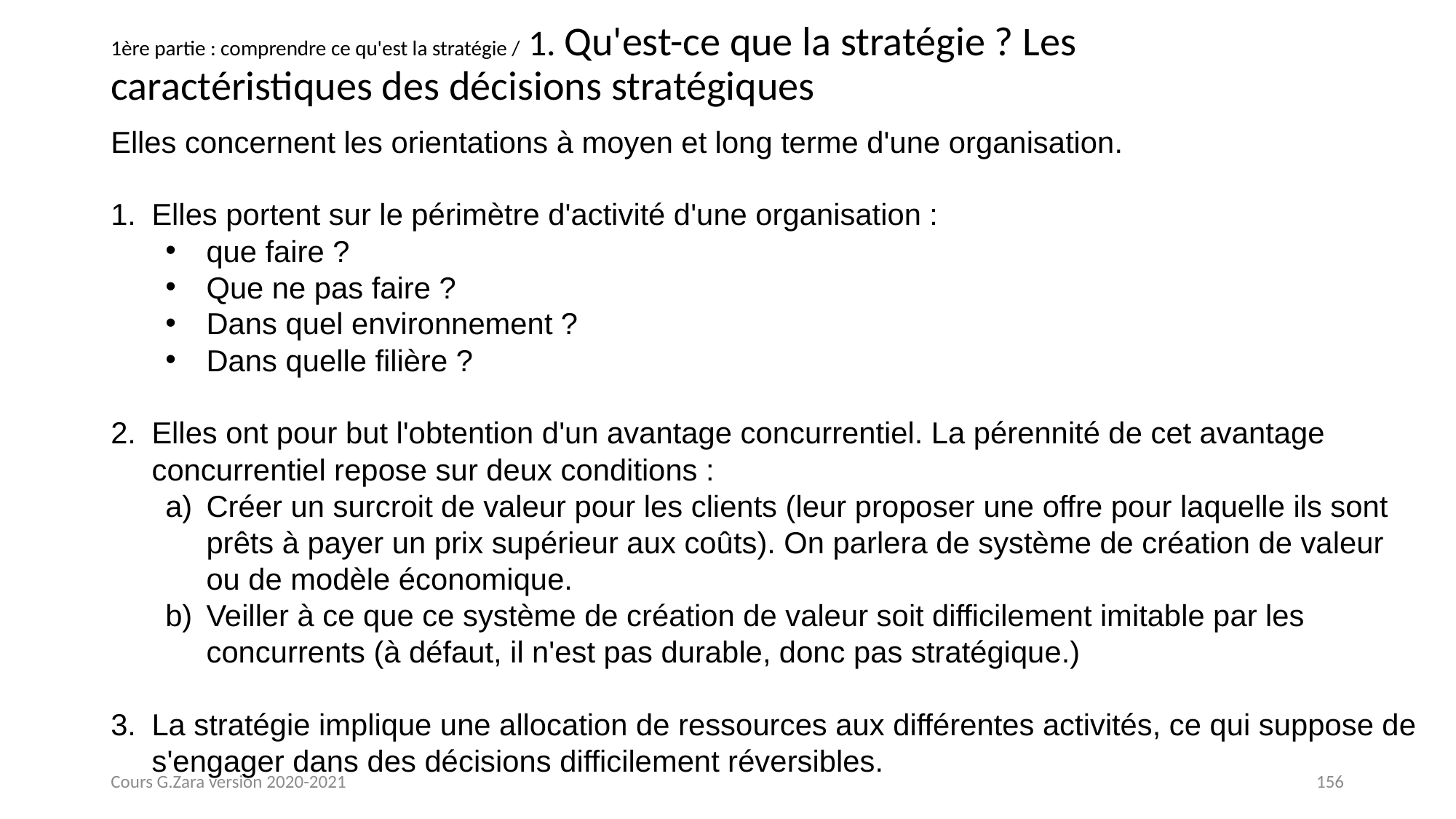

# 1ère partie : comprendre ce qu'est la stratégie / 1. Qu'est-ce que la stratégie ? Les caractéristiques des décisions stratégiques
Elles concernent les orientations à moyen et long terme d'une organisation.

Elles portent sur le périmètre d'activité d'une organisation :
que faire ?
Que ne pas faire ?
Dans quel environnement ?
Dans quelle filière ?

Elles ont pour but l'obtention d'un avantage concurrentiel. La pérennité de cet avantage concurrentiel repose sur deux conditions :
Créer un surcroit de valeur pour les clients (leur proposer une offre pour laquelle ils sont prêts à payer un prix supérieur aux coûts). On parlera de système de création de valeur ou de modèle économique.
Veiller à ce que ce système de création de valeur soit difficilement imitable par les concurrents (à défaut, il n'est pas durable, donc pas stratégique.)

La stratégie implique une allocation de ressources aux différentes activités, ce qui suppose de s'engager dans des décisions difficilement réversibles.

La stratégie d'une organisation est également influencée par les attentes et les valeurs des acteurs qui sont parties prenantes dans son évolution et qui sont donc susceptibles d'exercer un pouvoir sur elle.
Cours G.Zara version 2020-2021
156